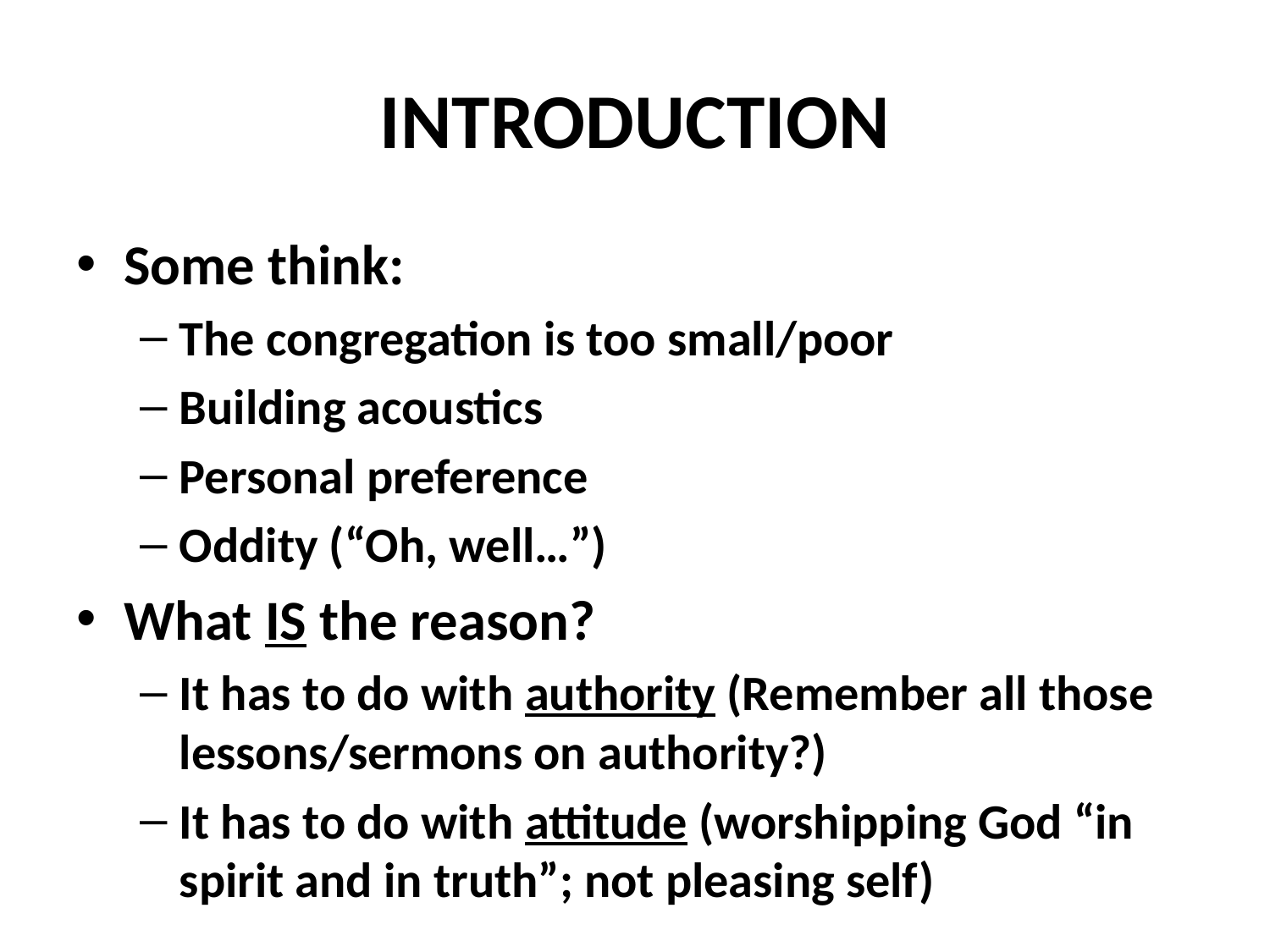

# INTRODUCTION
Some think:
The congregation is too small/poor
Building acoustics
Personal preference
Oddity (“Oh, well…”)
What IS the reason?
It has to do with authority (Remember all those lessons/sermons on authority?)
It has to do with attitude (worshipping God “in spirit and in truth”; not pleasing self)